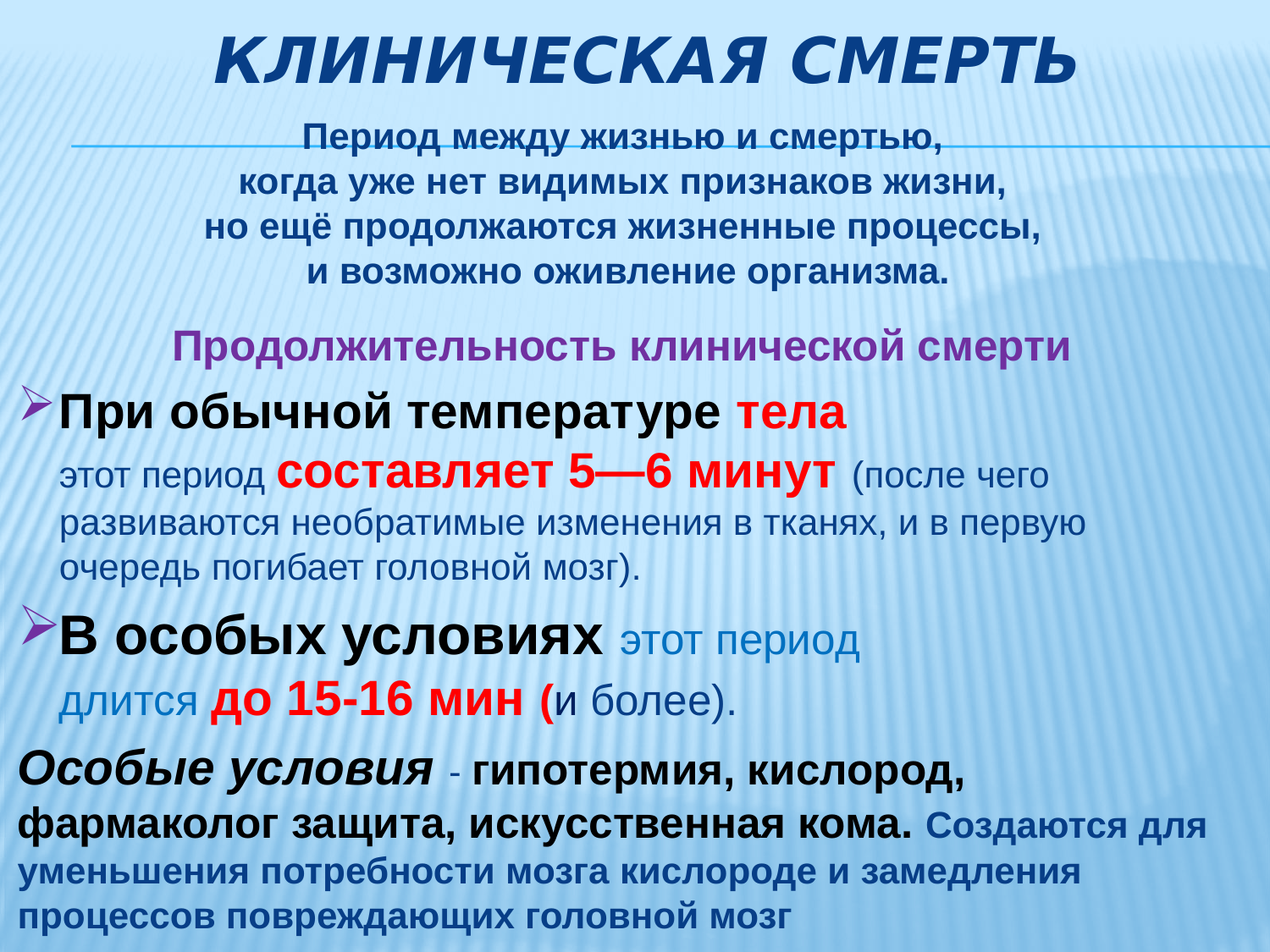

# Клиническая смерть
Период между жизнью и смертью,
когда уже нет видимых признаков жизни,
но ещё продолжаются жизненные процессы,
и возможно оживление организма.

Продолжительность клинической смерти
При обычной температуре тела
этот период составляет 5—6 минут (после чего развиваются необратимые изменения в тканях, и в первую очередь погибает головной мозг).
В особых условиях этот период
длится до 15-16 мин (и более).
Особые условия - гипотермия, кислород, фармаколог защита, искусственная кома. Создаются для уменьшения потребности мозга кислороде и замедления процессов повреждающих головной мозг